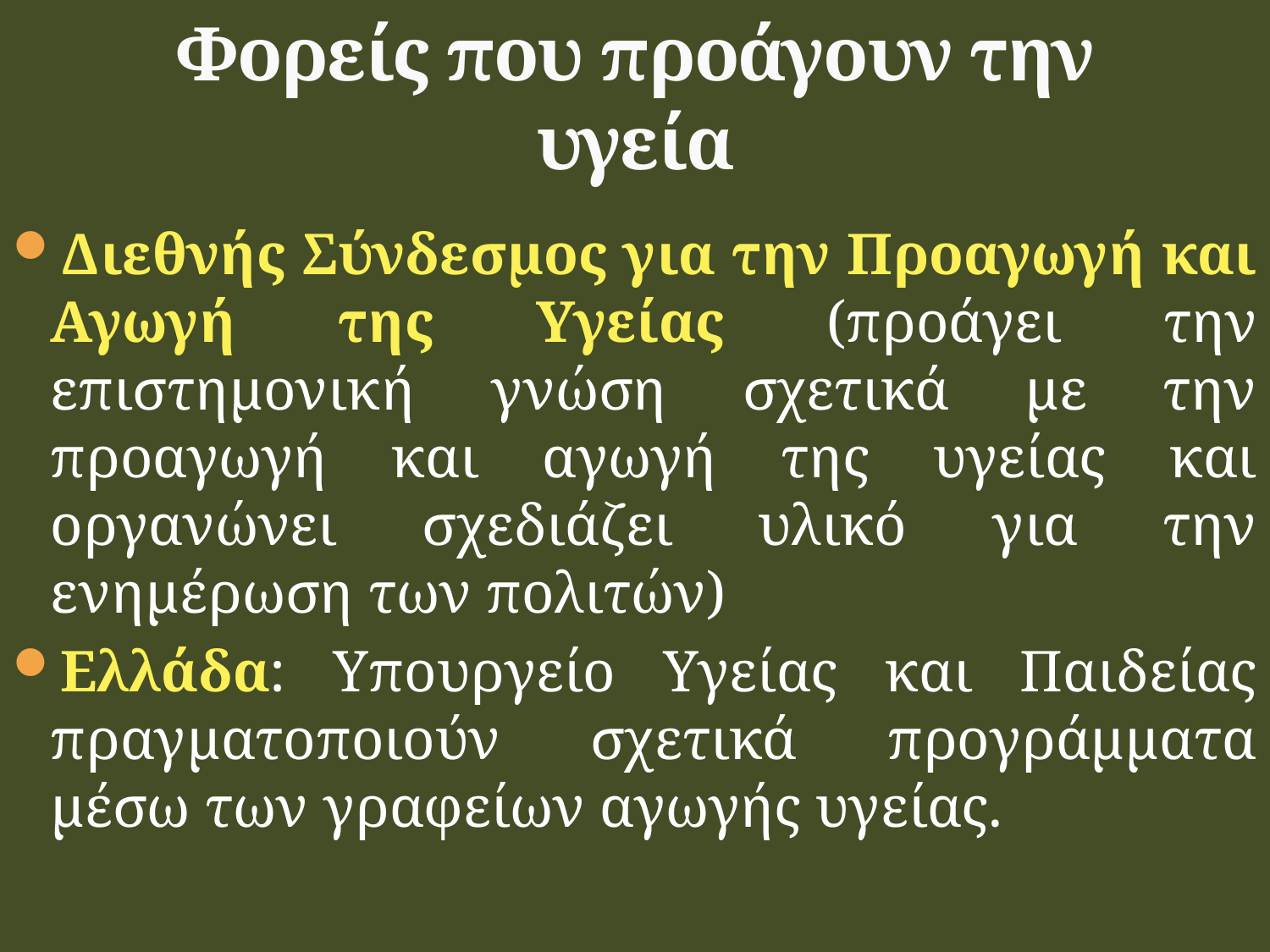

# Φορείς που προάγουν την υγεία
Διεθνής Σύνδεσμος για την Προαγωγή και Αγωγή της Υγείας (προάγει την επιστημονική γνώση σχετικά με την προαγωγή και αγωγή της υγείας και οργανώνει σχεδιάζει υλικό για την ενημέρωση των πολιτών)
Ελλάδα: Υπουργείο Υγείας και Παιδείας πραγματοποιούν σχετικά προγράμματα μέσω των γραφείων αγωγής υγείας.